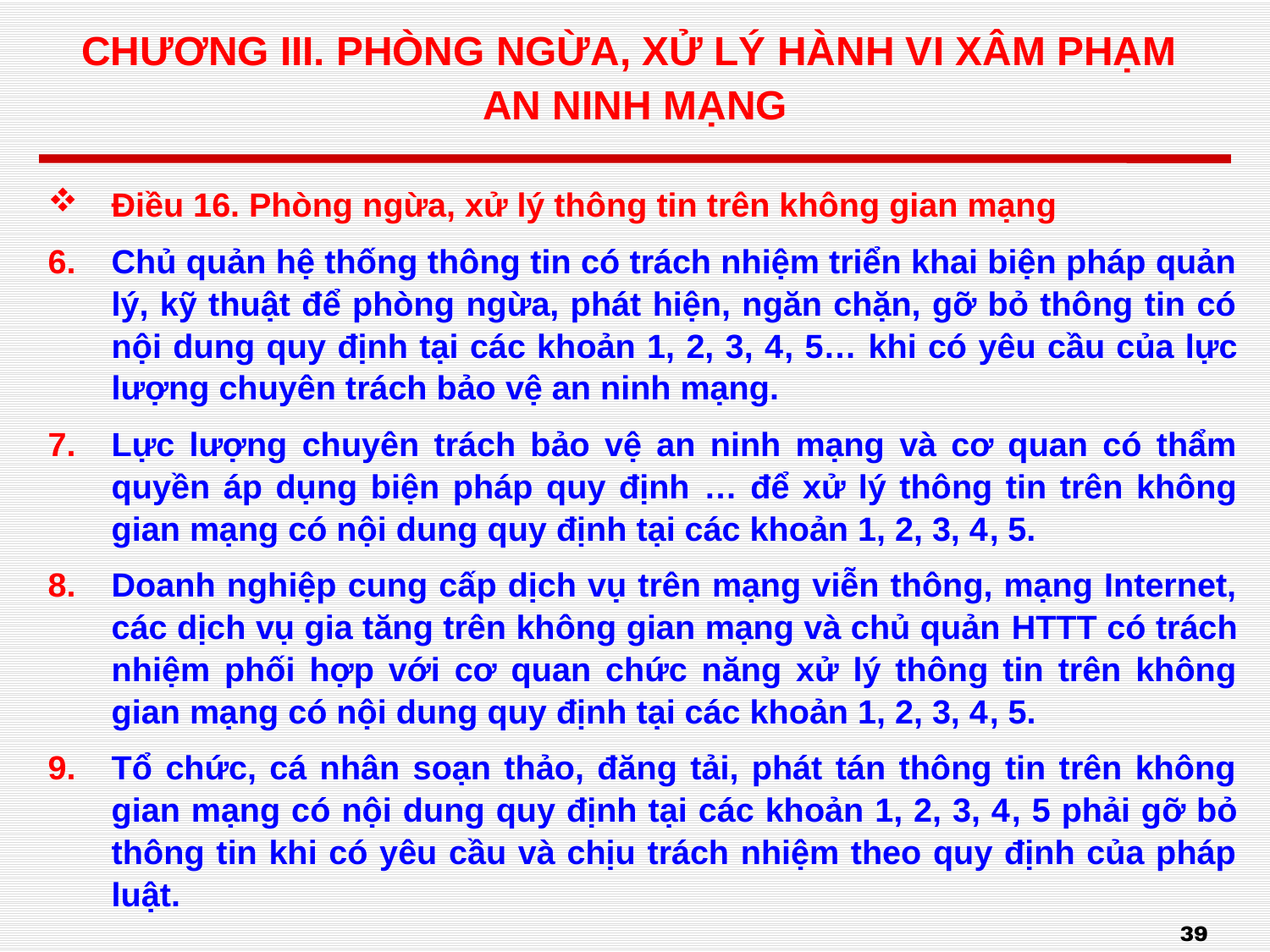

# CHƯƠNG III. PHÒNG NGỪA, XỬ LÝ HÀNH VI XÂM PHẠM AN NINH MẠNG
Điều 16. Phòng ngừa, xử lý thông tin trên không gian mạng
Chủ quản hệ thống thông tin có trách nhiệm triển khai biện pháp quản lý, kỹ thuật để phòng ngừa, phát hiện, ngăn chặn, gỡ bỏ thông tin có nội dung quy định tại các khoản 1, 2, 3, 4, 5… khi có yêu cầu của lực lượng chuyên trách bảo vệ an ninh mạng.
Lực lượng chuyên trách bảo vệ an ninh mạng và cơ quan có thẩm quyền áp dụng biện pháp quy định … để xử lý thông tin trên không gian mạng có nội dung quy định tại các khoản 1, 2, 3, 4, 5.
Doanh nghiệp cung cấp dịch vụ trên mạng viễn thông, mạng Internet, các dịch vụ gia tăng trên không gian mạng và chủ quản HTTT có trách nhiệm phối hợp với cơ quan chức năng xử lý thông tin trên không gian mạng có nội dung quy định tại các khoản 1, 2, 3, 4, 5.
Tổ chức, cá nhân soạn thảo, đăng tải, phát tán thông tin trên không gian mạng có nội dung quy định tại các khoản 1, 2, 3, 4, 5 phải gỡ bỏ thông tin khi có yêu cầu và chịu trách nhiệm theo quy định của pháp luật.